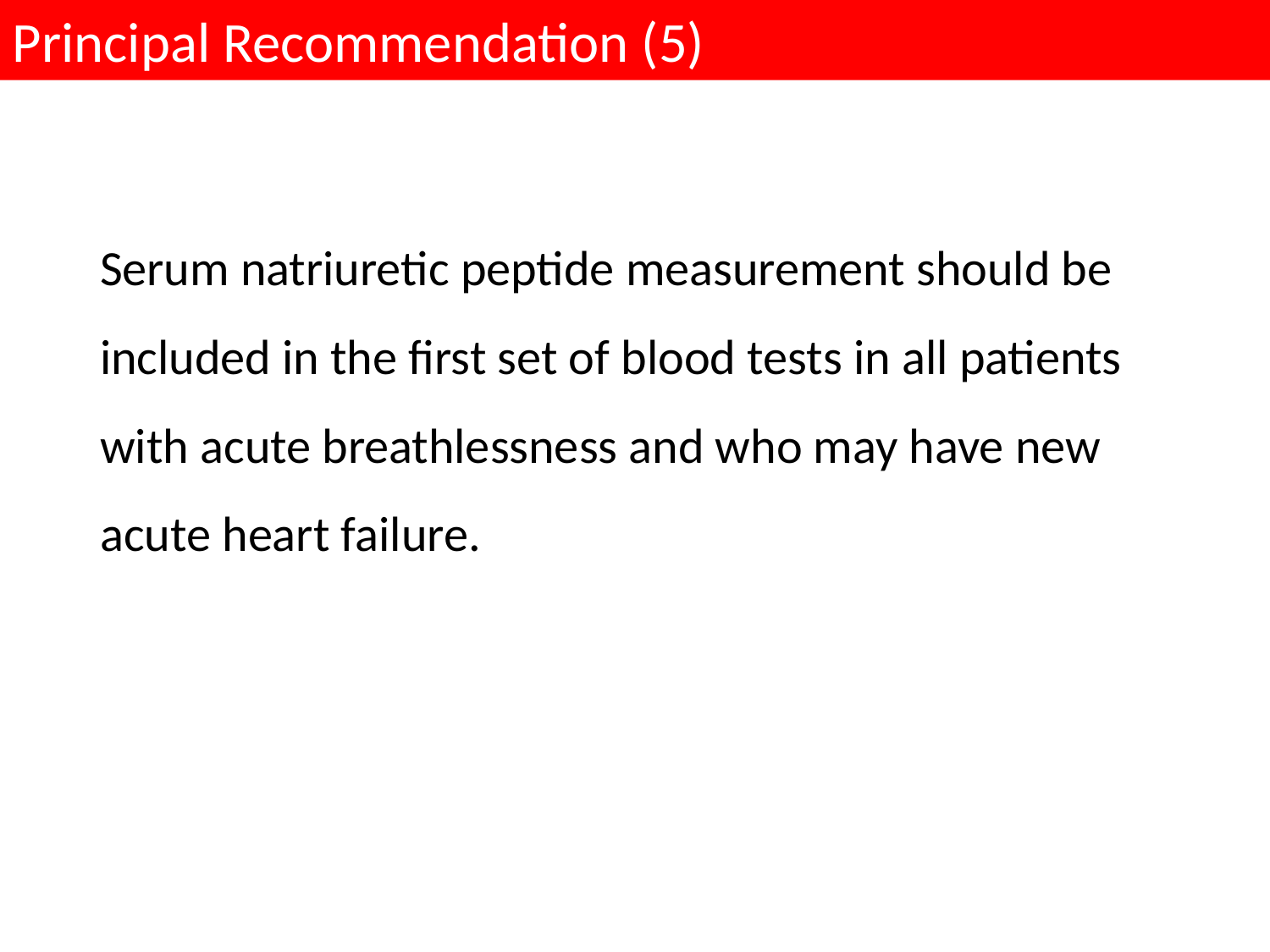

Principal Recommendation (5)
Serum natriuretic peptide measurement should be included in the first set of blood tests in all patients with acute breathlessness and who may have new acute heart failure.